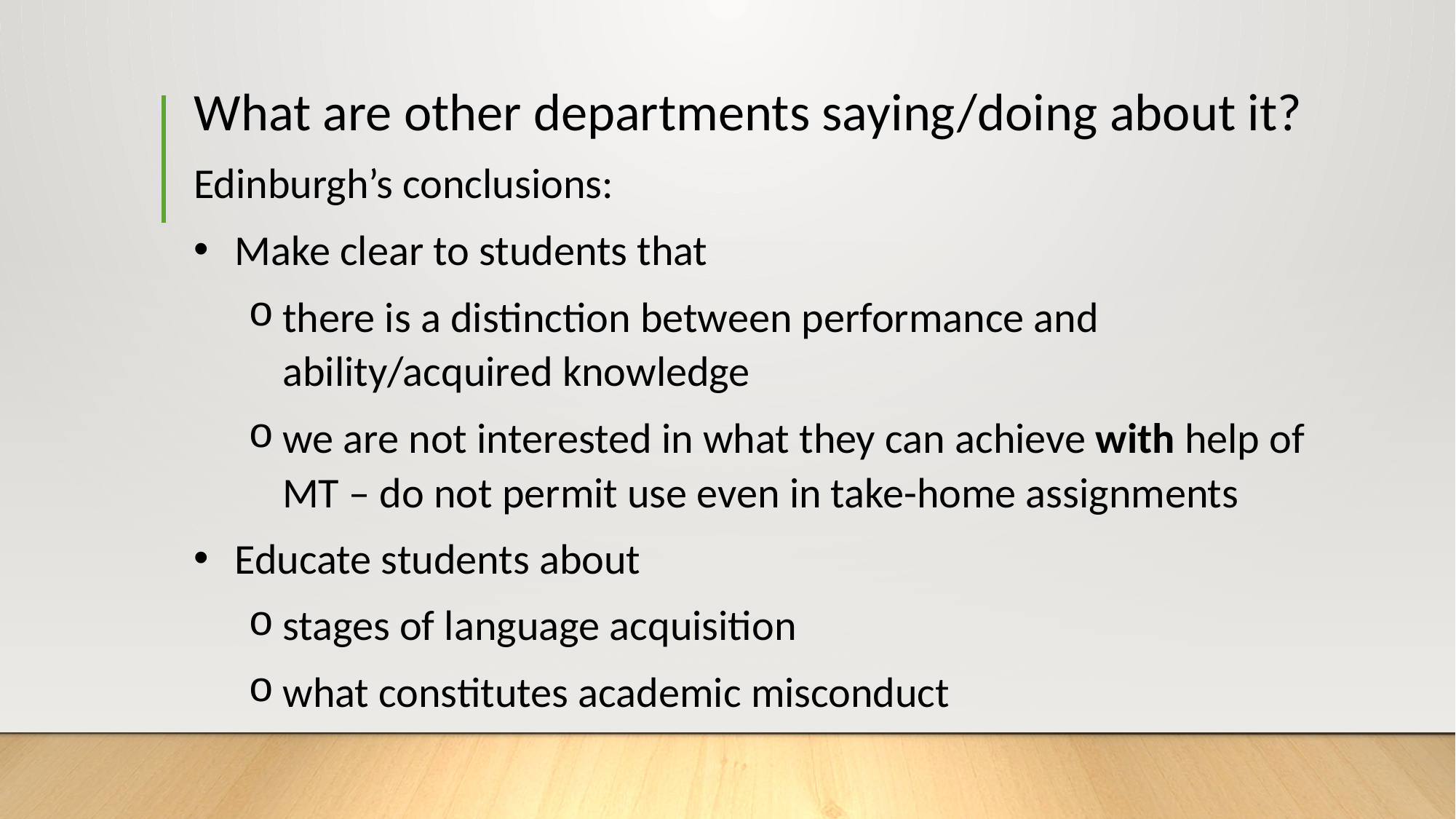

What are other departments saying/doing about it?
Edinburgh’s conclusions:
Make clear to students that
there is a distinction between performance and ability/acquired knowledge
we are not interested in what they can achieve with help of MT – do not permit use even in take-home assignments
Educate students about
stages of language acquisition
what constitutes academic misconduct